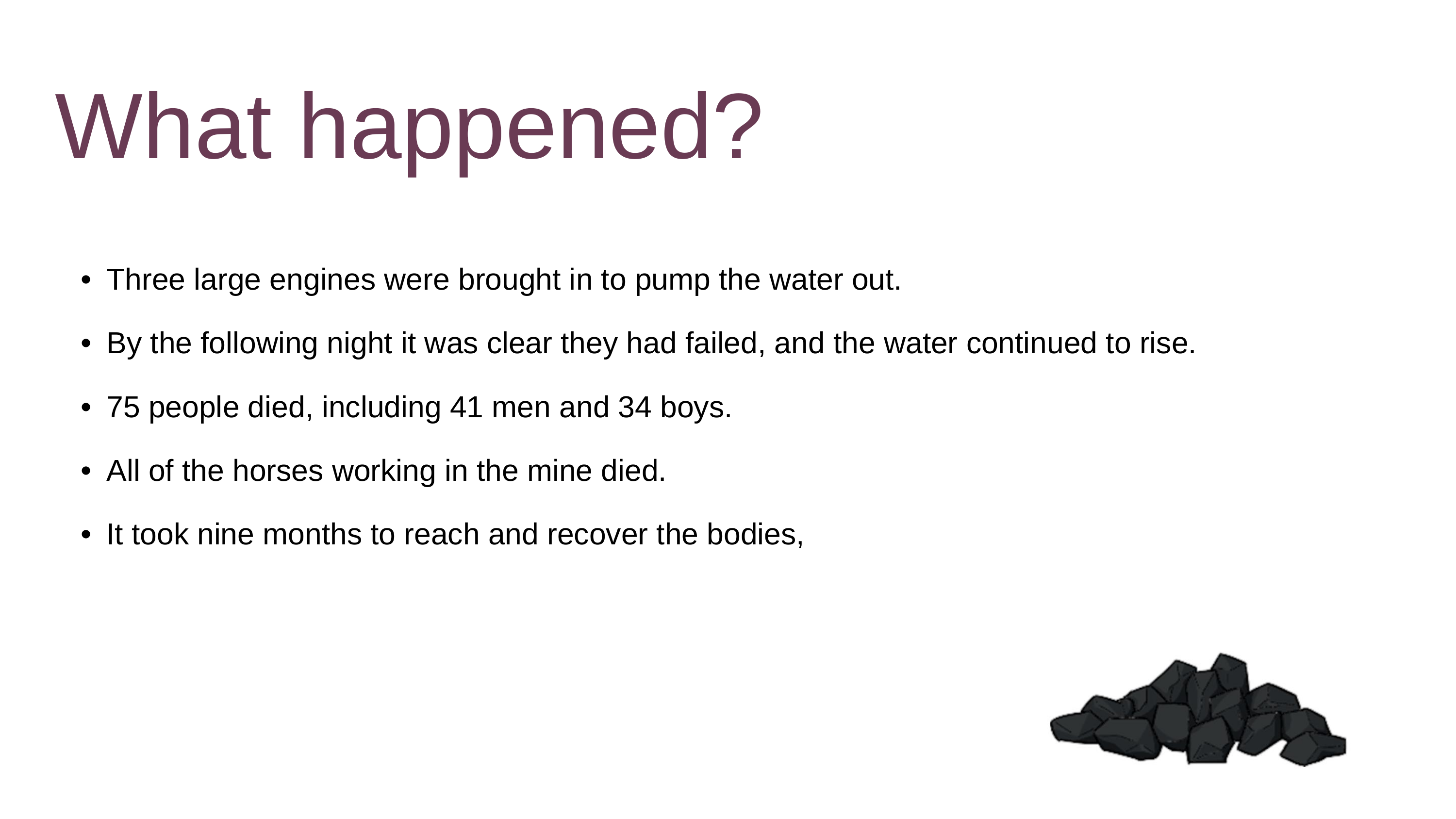

What happened?
• Three large engines were brought in to pump the water out.
• By the following night it was clear they had failed, and the water continued to rise.
• 75 people died, including 41 men and 34 boys.
• All of the horses working in the mine died.
• It took nine months to reach and recover the bodies,